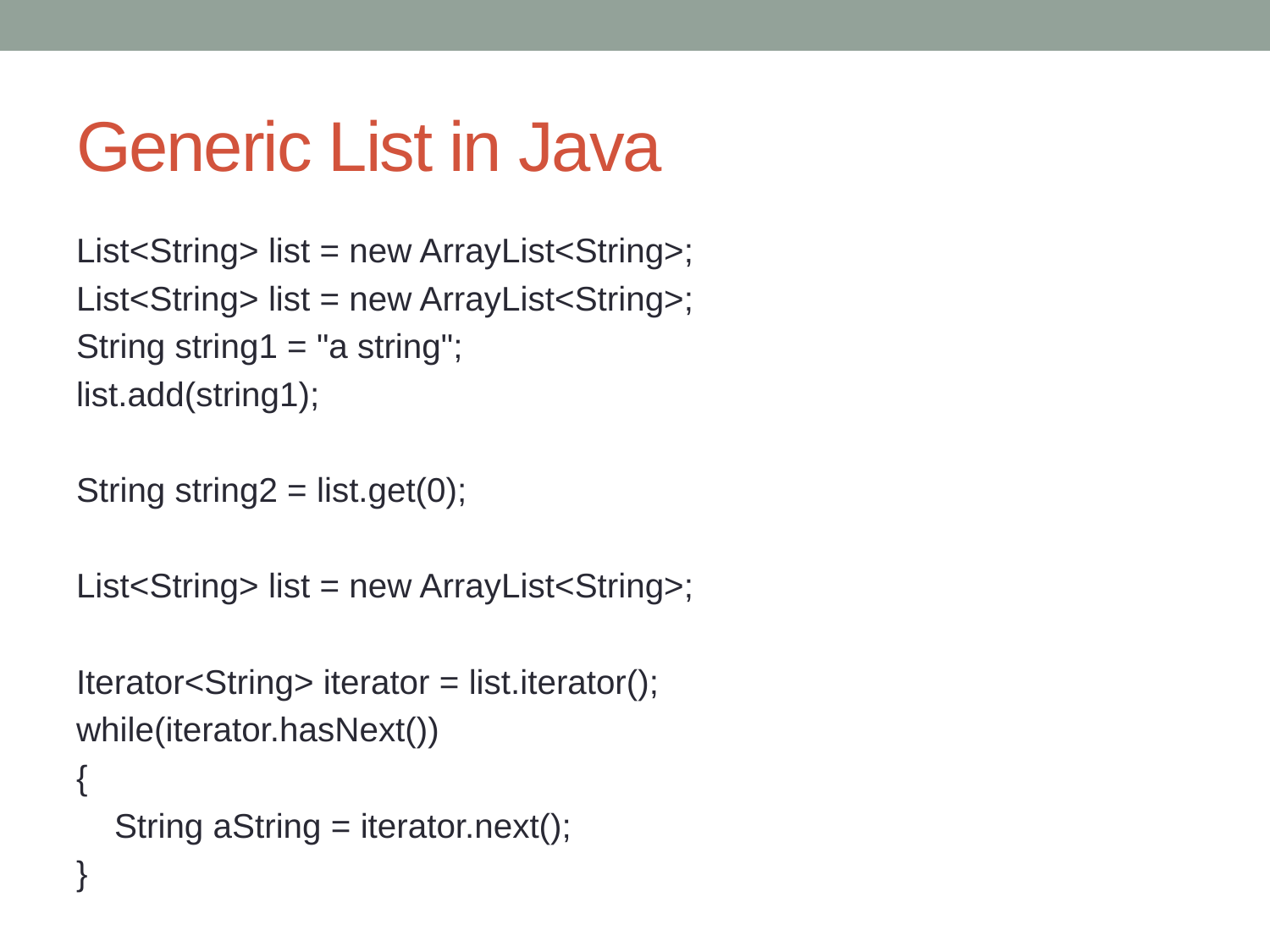

# Generic List in Java
List<String> list = new ArrayList<String>;
List<String> list = new ArrayList<String>;
String string1 = "a string";
list.add(string1);

String string2 = list.get(0);

List<String> list = new ArrayList<String>;

Iterator<String> iterator = list.iterator();
while(iterator.hasNext())
{
    String aString = iterator.next();
}